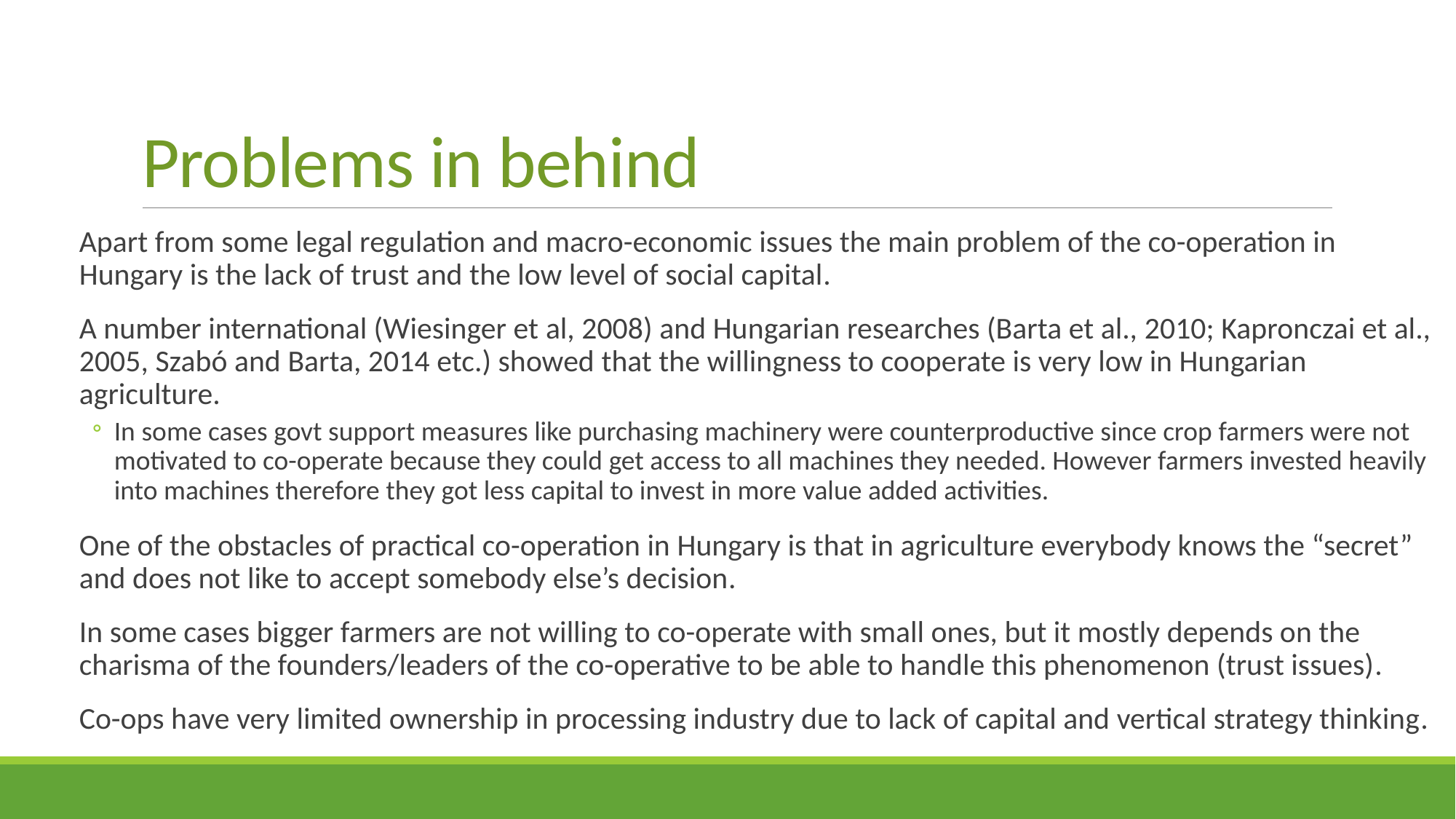

# Problems in behind
Apart from some legal regulation and macro-economic issues the main problem of the co-operation in Hungary is the lack of trust and the low level of social capital.
A number international (Wiesinger et al, 2008) and Hungarian researches (Barta et al., 2010; Kapronczai et al., 2005, Szabó and Barta, 2014 etc.) showed that the willingness to cooperate is very low in Hungarian agriculture.
In some cases govt support measures like purchasing machinery were counterproductive since crop farmers were not motivated to co-operate because they could get access to all machines they needed. However farmers invested heavily into machines therefore they got less capital to invest in more value added activities.
One of the obstacles of practical co-operation in Hungary is that in agriculture everybody knows the “secret” and does not like to accept somebody else’s decision.
In some cases bigger farmers are not willing to co-operate with small ones, but it mostly depends on the charisma of the founders/leaders of the co-operative to be able to handle this phenomenon (trust issues).
Co-ops have very limited ownership in processing industry due to lack of capital and vertical strategy thinking.